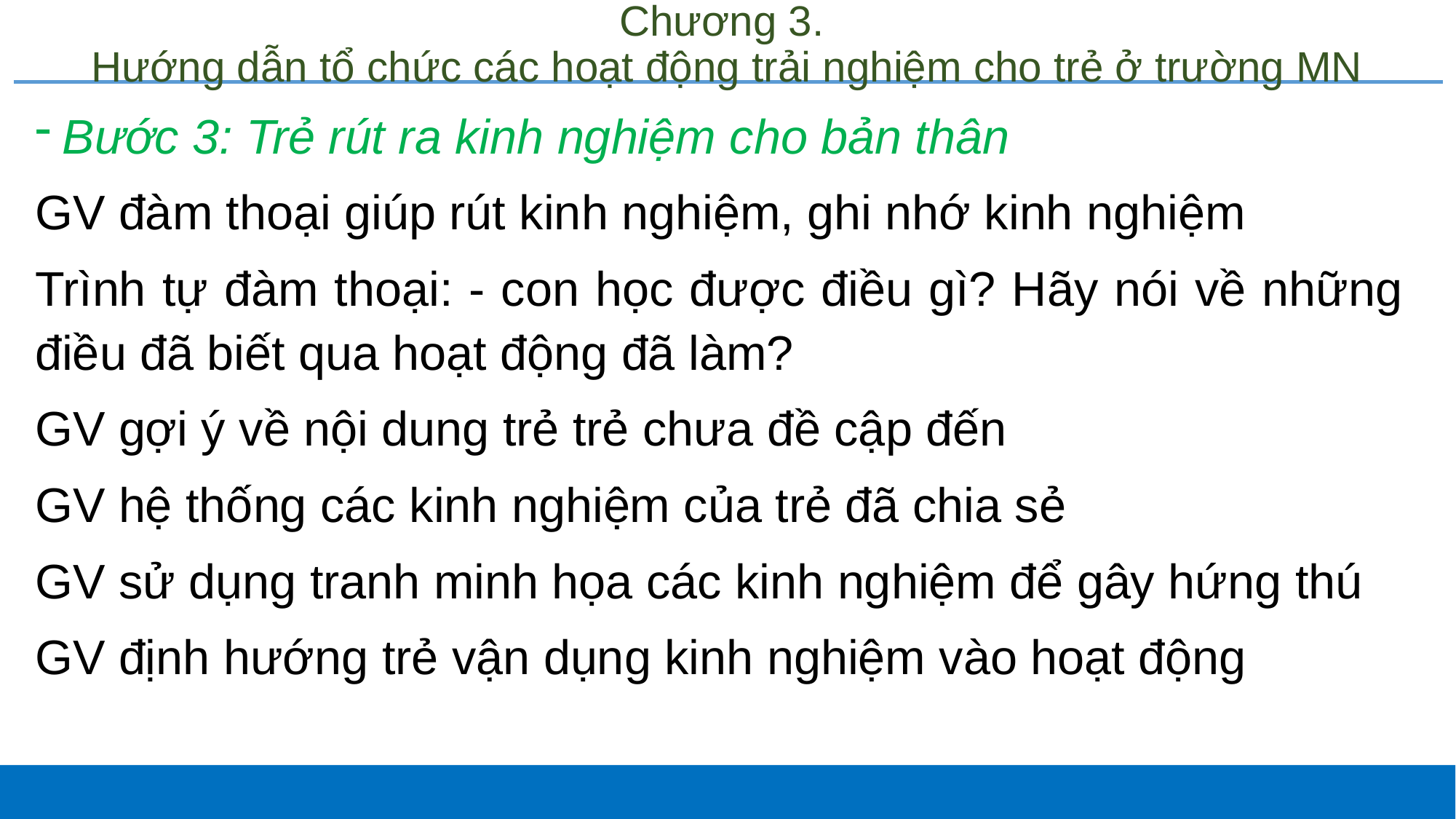

# Chương 3. Hướng dẫn tổ chức các hoạt động trải nghiệm cho trẻ ở trường MN
Bước 3: Trẻ rút ra kinh nghiệm cho bản thân
GV đàm thoại giúp rút kinh nghiệm, ghi nhớ kinh nghiệm
Trình tự đàm thoại: - con học được điều gì? Hãy nói về những điều đã biết qua hoạt động đã làm?
GV gợi ý về nội dung trẻ trẻ chưa đề cập đến
GV hệ thống các kinh nghiệm của trẻ đã chia sẻ
GV sử dụng tranh minh họa các kinh nghiệm để gây hứng thú
GV định hướng trẻ vận dụng kinh nghiệm vào hoạt động